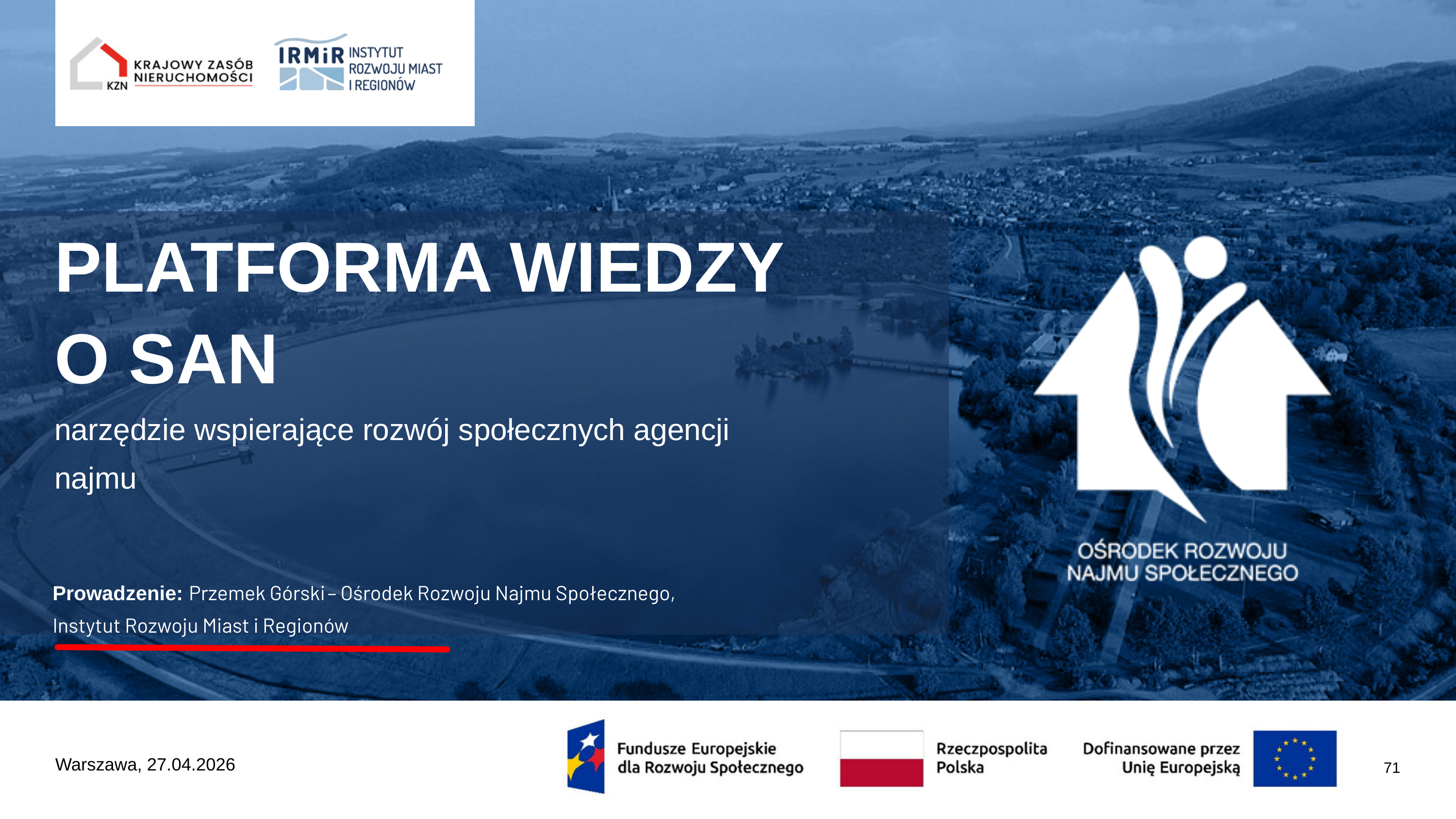

PLATFORMA WIEDZY O SAN
narzędzie wspierające rozwój społecznych agencji najmu

Prowadzenie: Przemek Górski – Ośrodek Rozwoju Najmu Społecznego, Instytut Rozwoju Miast i Regionów

Warszawa, 27.04.2026
71